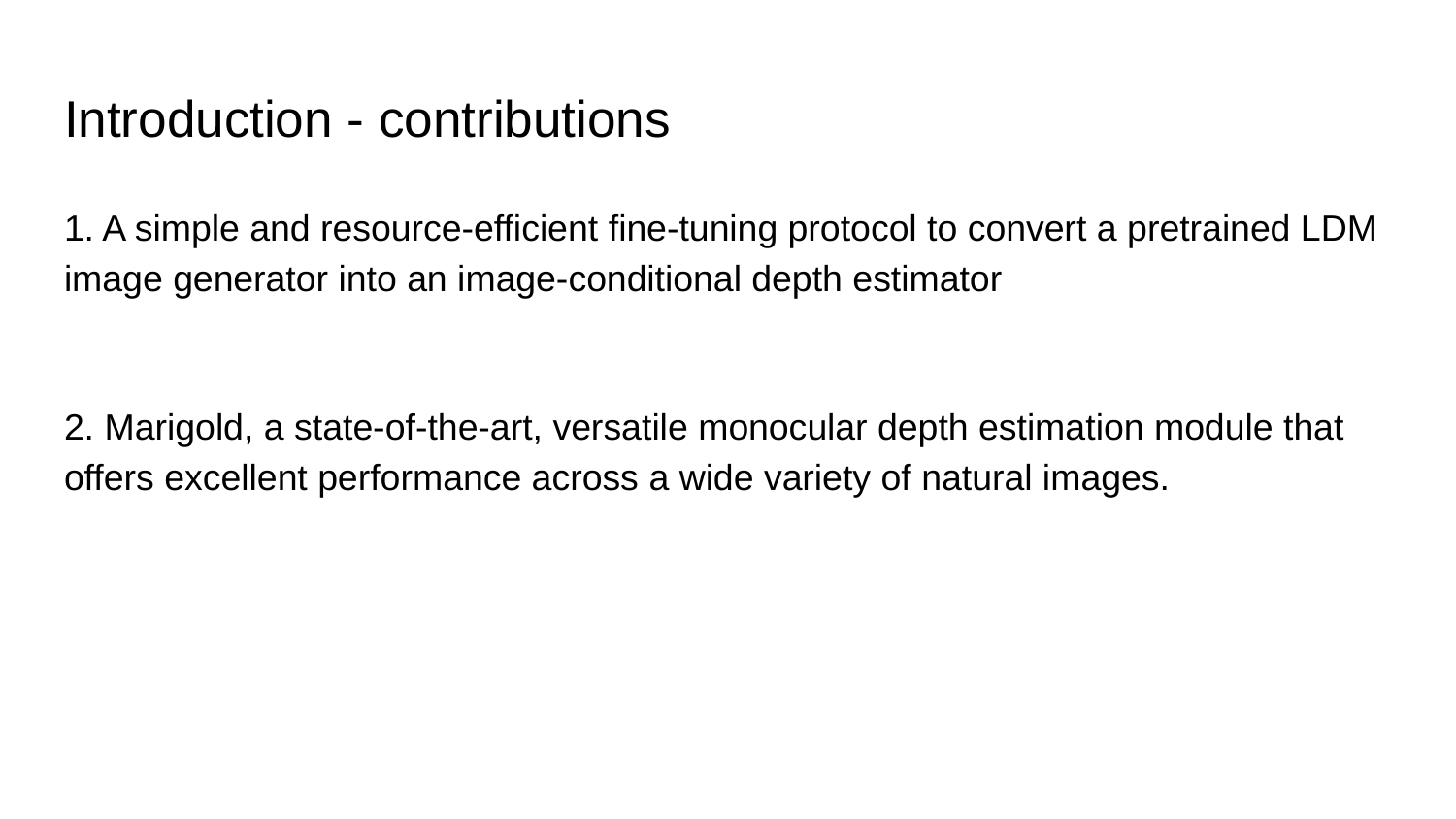

# Introduction - contributions

1. A simple and resource-efficient fine-tuning protocol to convert a pretrained LDM image generator into an image-conditional depth estimator

2. Marigold, a state-of-the-art, versatile monocular depth estimation module that offers excellent performance across a wide variety of natural images.